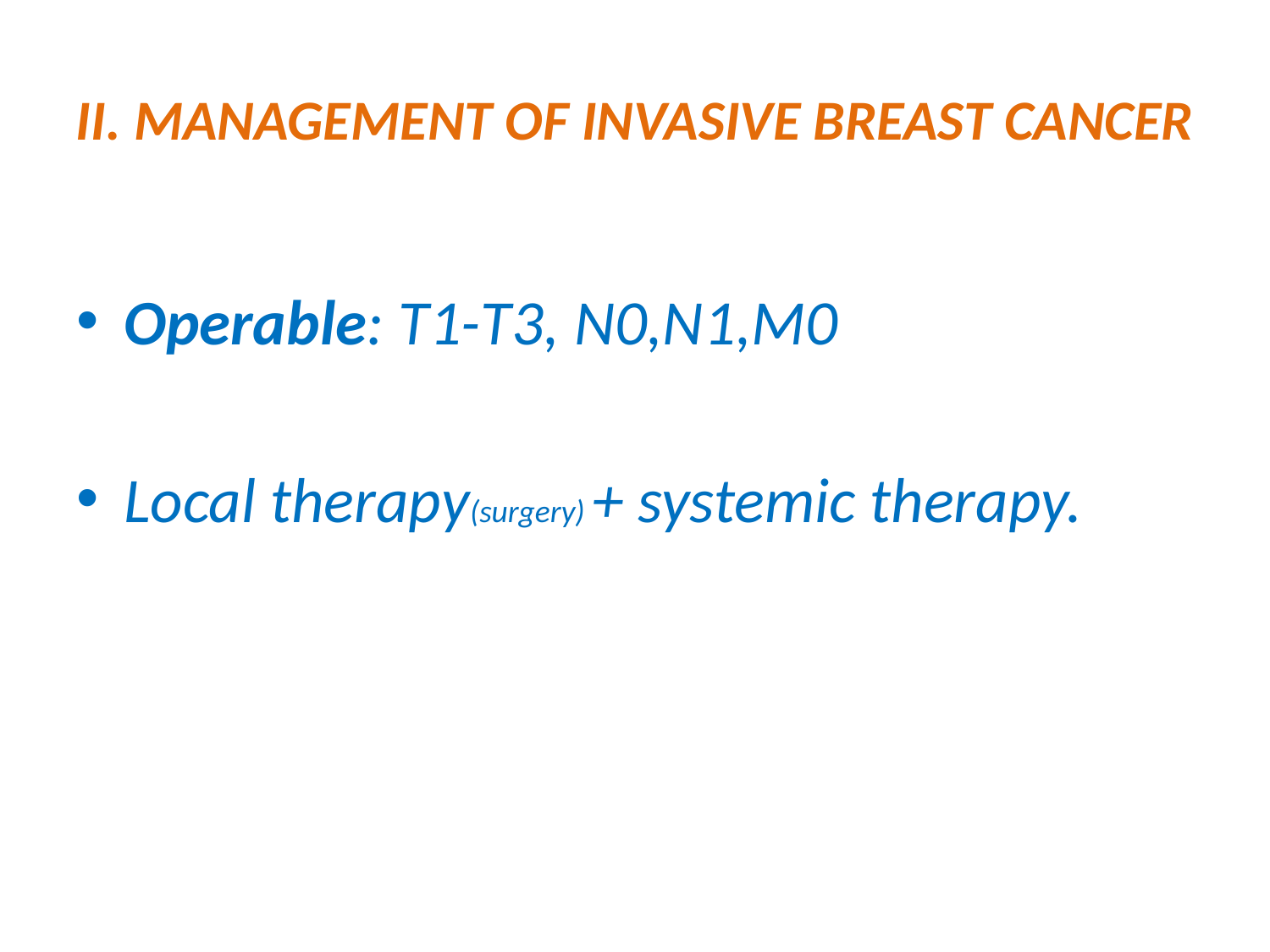

# II. MANAGEMENT OF INVASIVE BREAST CANCER
Operable: T1-T3, N0,N1,M0

Local therapy(surgery) + systemic therapy.